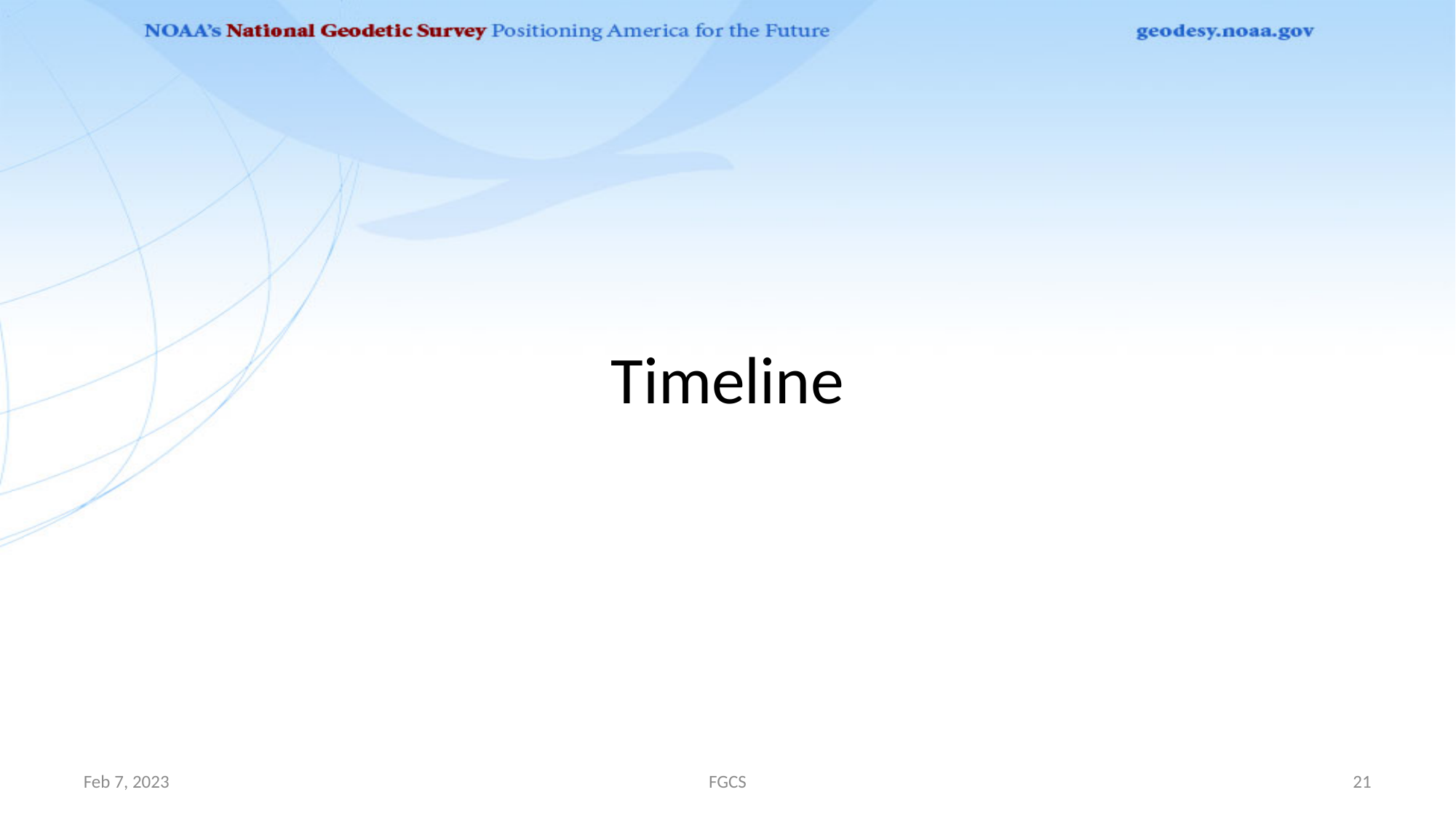

# Timeline
Feb 7, 2023
FGCS
21